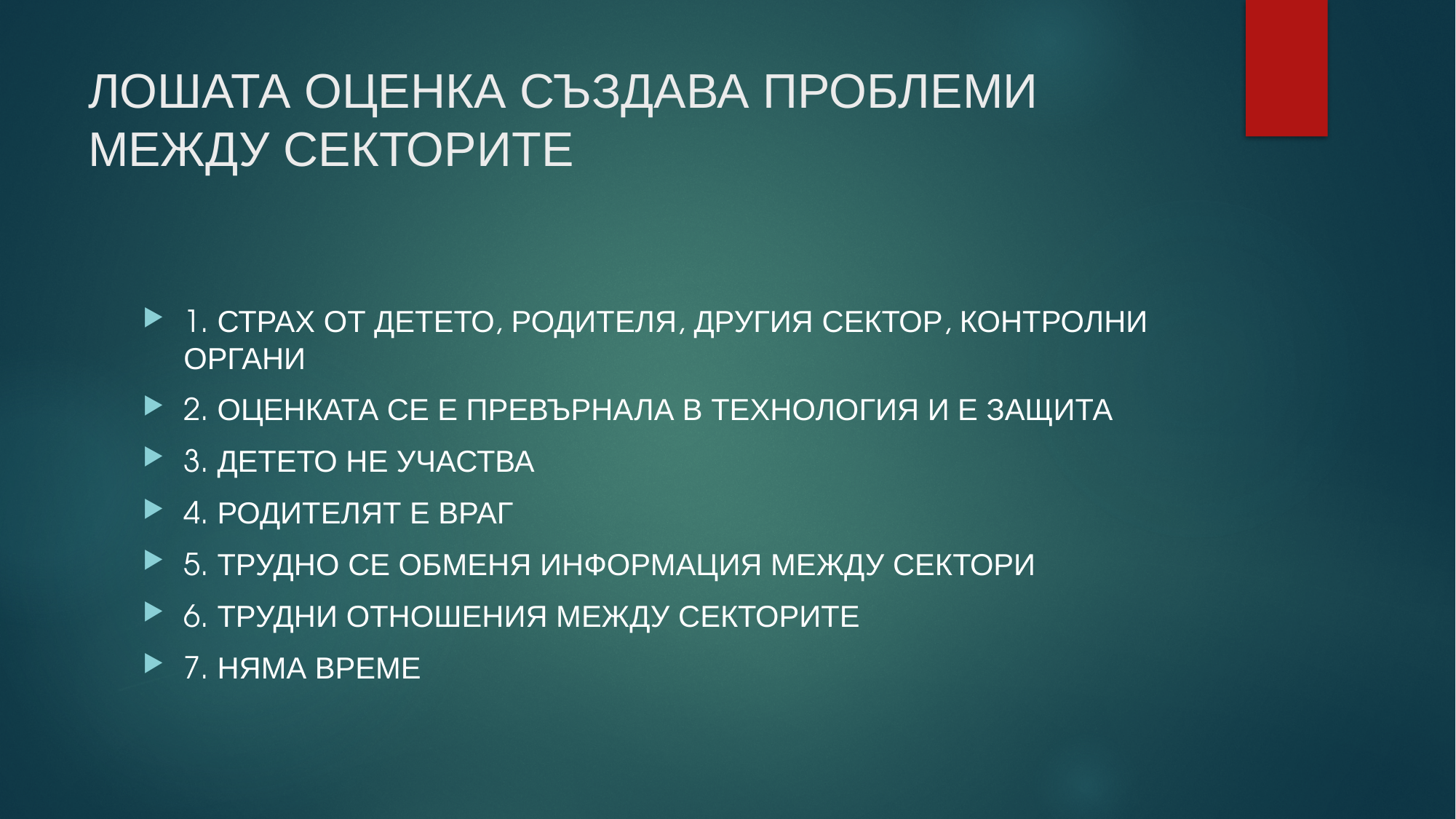

# ЛОШАТА ОЦЕНКА СЪЗДАВА ПРОБЛЕМИ МЕЖДУ СЕКТОРИТЕ

1. СТРАХ ОТ ДЕТЕТО, РОДИТЕЛЯ, ДРУГИЯ СЕКТОР, КОНТРОЛНИ ОРГАНИ
2. ОЦЕНКАТА СЕ Е ПРЕВЪРНАЛА В ТЕХНОЛОГИЯ И Е ЗАЩИТА
3. ДЕТЕТО НЕ УЧАСТВА
4. РОДИТЕЛЯТ Е ВРАГ
5. ТРУДНО СЕ ОБМЕНЯ ИНФОРМАЦИЯ МЕЖДУ СЕКТОРИ
6. ТРУДНИ ОТНОШЕНИЯ МЕЖДУ СЕКТОРИТЕ
7. НЯМА ВРЕМЕ